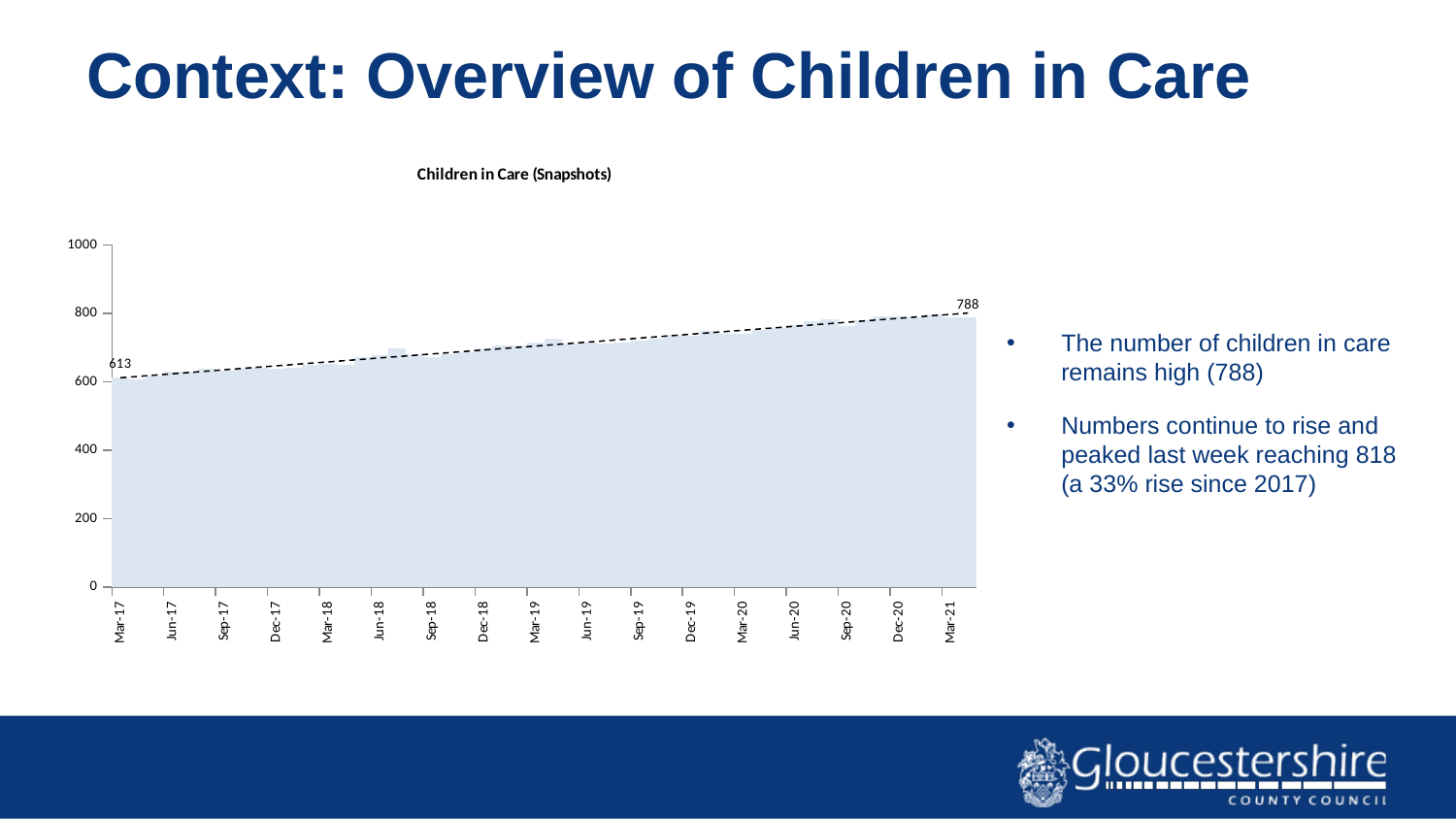

# Context: Overview of Children in Care

### Chart: Children in Care (Snapshots)

| Category |  |
|---|---|
| 42795 | 613.0 |
| 42826 | 608.0 |
| 42856 | 617.0 |
| 42887 | 629.0 |
| 42917 | 629.0 |
| 42948 | 638.0 |
| 42979 | 632.0 |
| 43009 | 639.0 |
| 43040 | 642.0 |
| 43070 | 638.0 |
| 43101 | 641.0 |
| 43132 | 648.0 |
| 43160 | 653.0 |
| 43191 | 650.0 |
| 43221 | 672.0 |
| 43252 | 678.0 |
| 43282 | 697.0 |
| 43313 | 680.0 |
| 43344 | 671.0 |
| 43374 | 681.0 |
| 43405 | 686.0 |
| 43435 | 699.0 |
| 43466 | 707.0 |
| 43497 | 705.0 |
| 43525 | 716.0 |
| 43556 | 725.0 |
| 43586 | 713.0 |
| 43617 | 715.0 |
| 43647 | 711.0 |
| 43678 | 715.0 |
| 43709 | 720.0 |
| 43739 | 726.0 |
| 43770 | 738.0 |
| 43800 | 734.0 |
| 43831 | 748.0 |
| 43862 | 739.0 |
| 43891 | 740.0 |
| 43922 | 752.0 |
| 43952 | 758.0 |
| 43983 | 766.0 |
| 44013 | 776.0 |
| 44044 | 782.0 |
| 44075 | 762.0 |
| 44105 | 780.0 |
| 44136 | 792.0 |
| 44166 | 792.0 |
| 44197 | 787.0 |
| 44228 | 798.0 |
| 44256 | 789.0 |
| 44287 | 788.0 |
The number of children in care remains high (788)
Numbers continue to rise and peaked last week reaching 818 (a 33% rise since 2017)